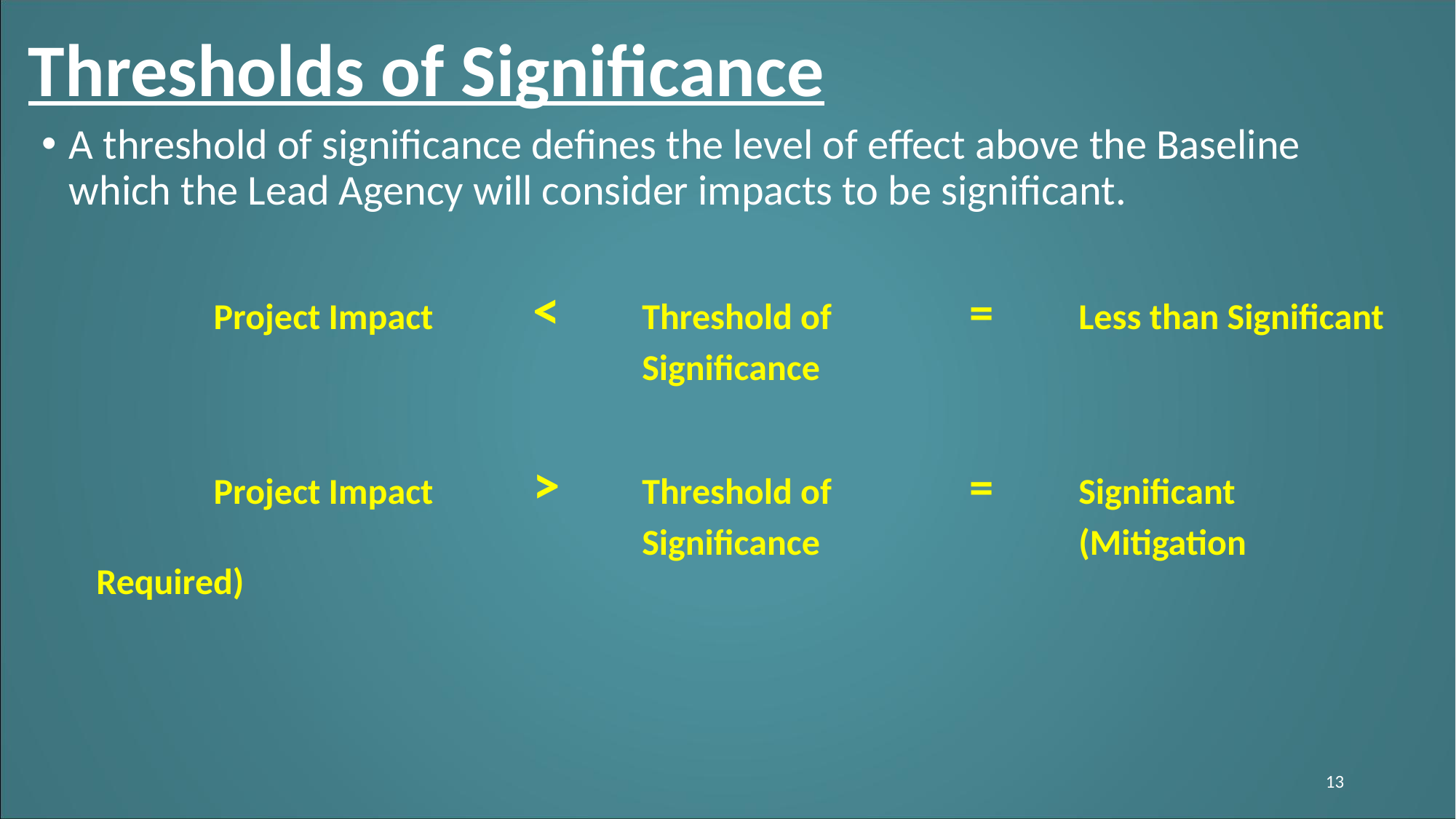

# Thresholds of Significance
A threshold of significance defines the level of effect above the Baseline which the Lead Agency will consider impacts to be significant.

   	 Project Impact 	<	Threshold of		=	Less than Significant
					Significance

	 Project Impact 	>	Threshold of		=	Significant
					Significance			(Mitigation Required)

13